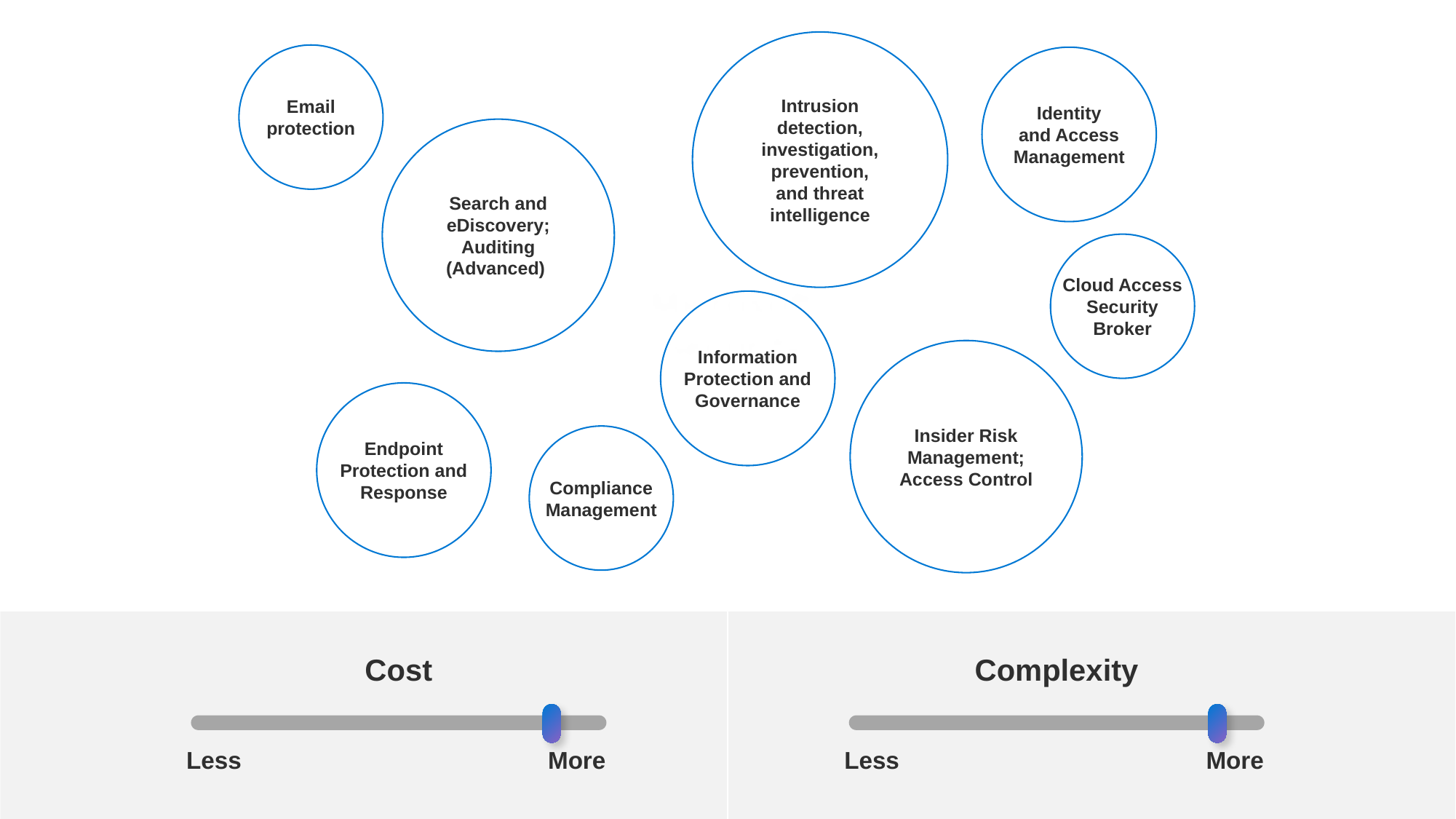

Cost and complexity of security and compliance
Microsoft
Security
Intrusion
detection,
investigation,
prevention,
and threat
intelligence
Email
protection
Identity
and Access
Management
Search and
eDiscovery;
Auditing
(Advanced)
Cloud Access
Security
Broker
Information
Protection and
Governance
Insider Risk
Management;
Access Control
Endpoint
Protection and
Response
Compliance
Management

Cost

More
Less
Complexity

Less
More